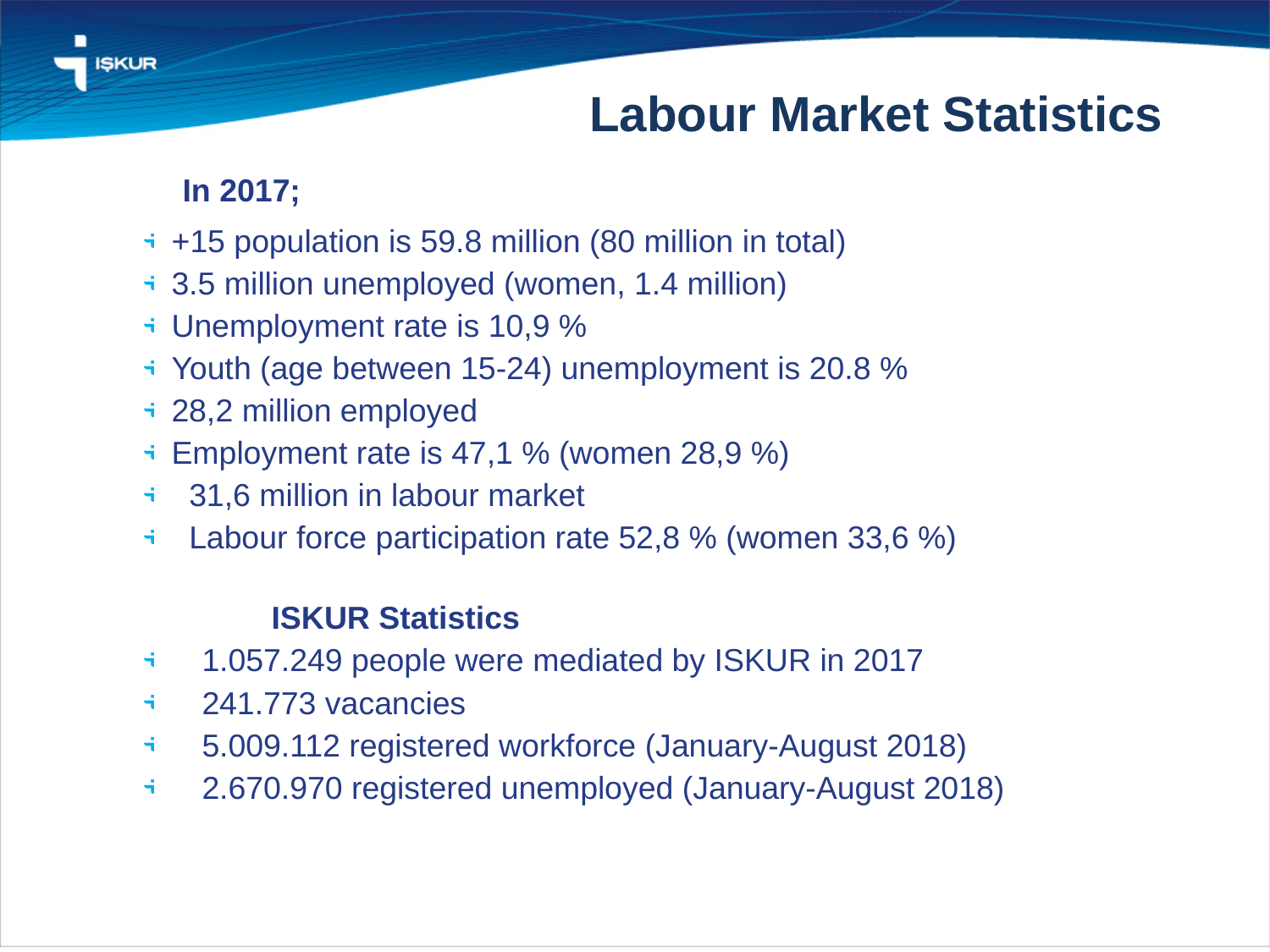

Labour Market Statistics
In 2017;
  +15 population is 59.8 million (80 million in total)
  3.5 million unemployed (women, 1.4 million)
  Unemployment rate is 10,9 %
  Youth (age between 15-24) unemployment is 20.8 %
  28,2 million employed
  Employment rate is 47,1 % (women 28,9 %)
    31,6 million in labour market
    Labour force participation rate 52,8 % (women 33,6 %)

	ISKUR Statistics
  1.057.249 people were mediated by ISKUR in 2017
  241.773 vacancies
  5.009.112 registered workforce (January-August 2018)
  2.670.970 registered unemployed (January-August 2018)